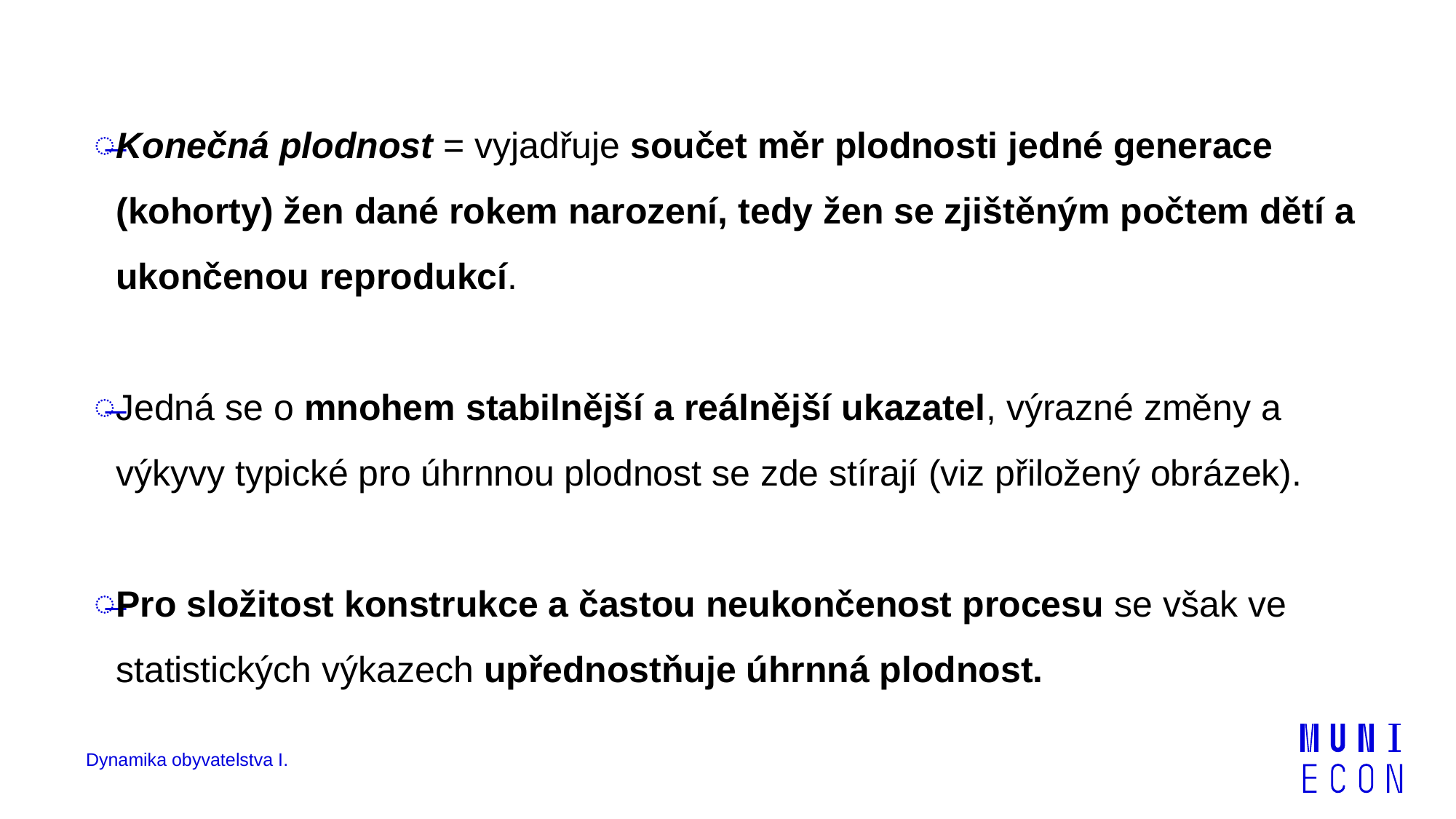

Konečná plodnost = vyjadřuje součet měr plodnosti jedné generace (kohorty) žen dané rokem narození, tedy žen se zjištěným počtem dětí a ukončenou reprodukcí.

Jedná se o mnohem stabilnější a reálnější ukazatel, výrazné změny a výkyvy typické pro úhrnnou plodnost se zde stírají (viz přiložený obrázek).

Pro složitost konstrukce a častou neukončenost procesu se však ve statistických výkazech upřednostňuje úhrnná plodnost.
Dynamika obyvatelstva I.